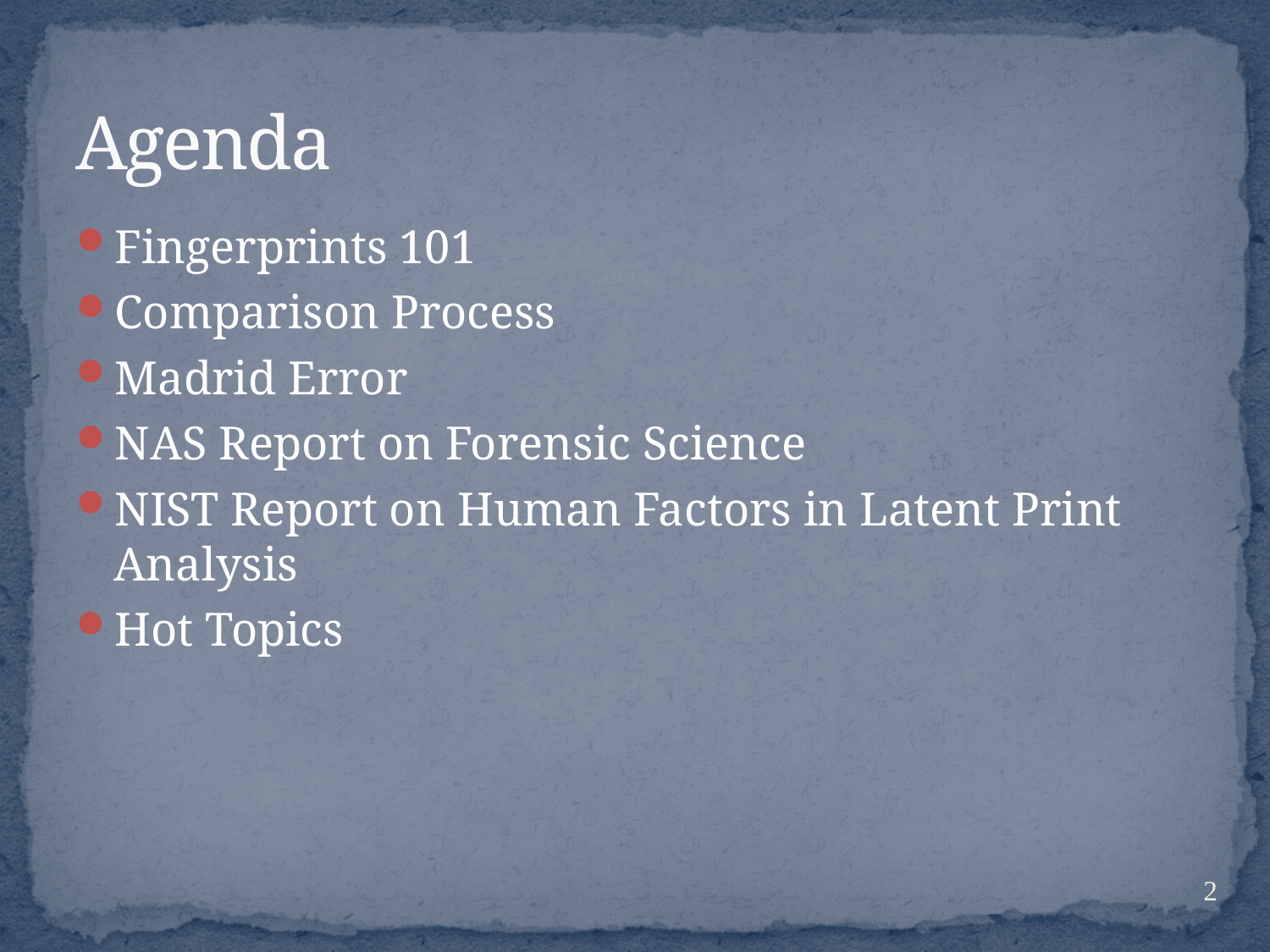

# Agenda
Fingerprints 101
Comparison Process
Madrid Error
NAS Report on Forensic Science
NIST Report on Human Factors in Latent Print Analysis
Hot Topics

2